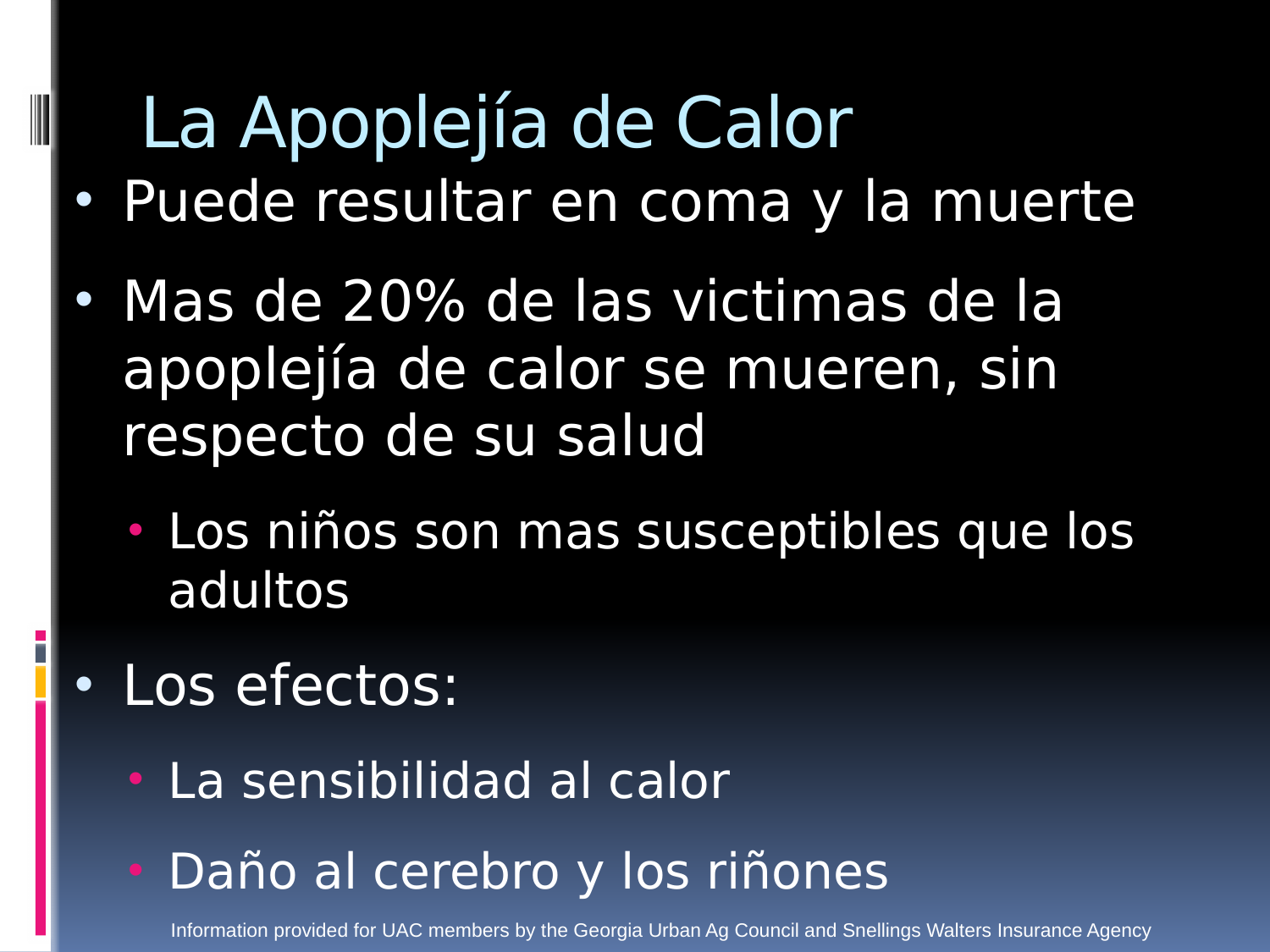

# La Apoplejía de Calor
Puede resultar en coma y la muerte
Mas de 20% de las victimas de la apoplejía de calor se mueren, sin respecto de su salud
Los niños son mas susceptibles que los adultos
Los efectos:
La sensibilidad al calor
Daño al cerebro y los riñones
Information provided for UAC members by the Georgia Urban Ag Council and Snellings Walters Insurance Agency